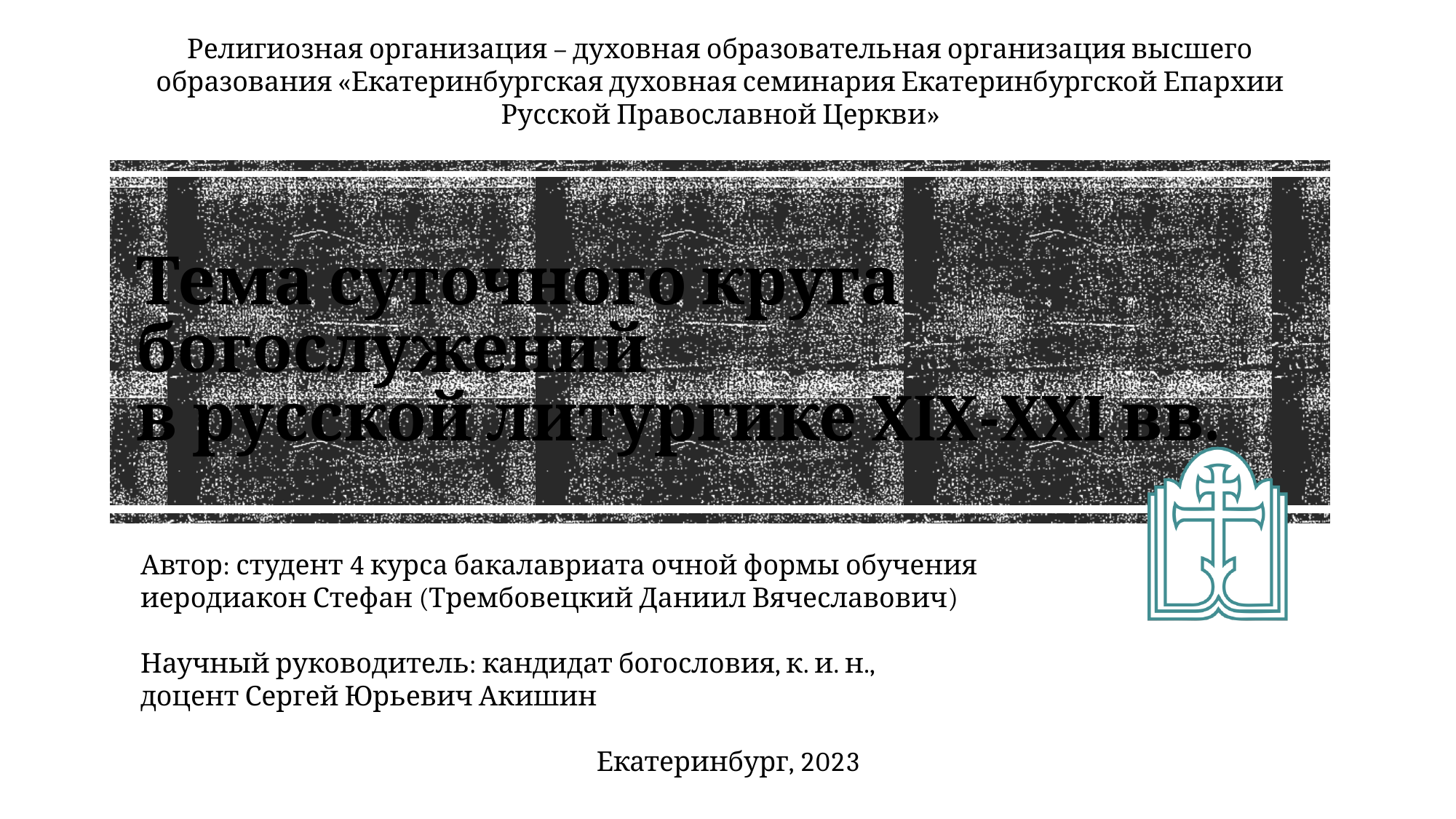

Религиозная организация – духовная образовательная организация высшего образования «Екатеринбургская духовная семинария Екатеринбургской Епархии
Русской Православной Церкви»
# Тема суточного круга богослужений в русской литургике XIX-XXI вв.

Автор: студент 4 курса бакалавриата очной формы обучения
иеродиакон Стефан (Трембовецкий Даниил Вячеславович)

Научный руководитель: кандидат богословия, к. и. н.,
доцент Сергей Юрьевич Акишин

Екатеринбург, 2023